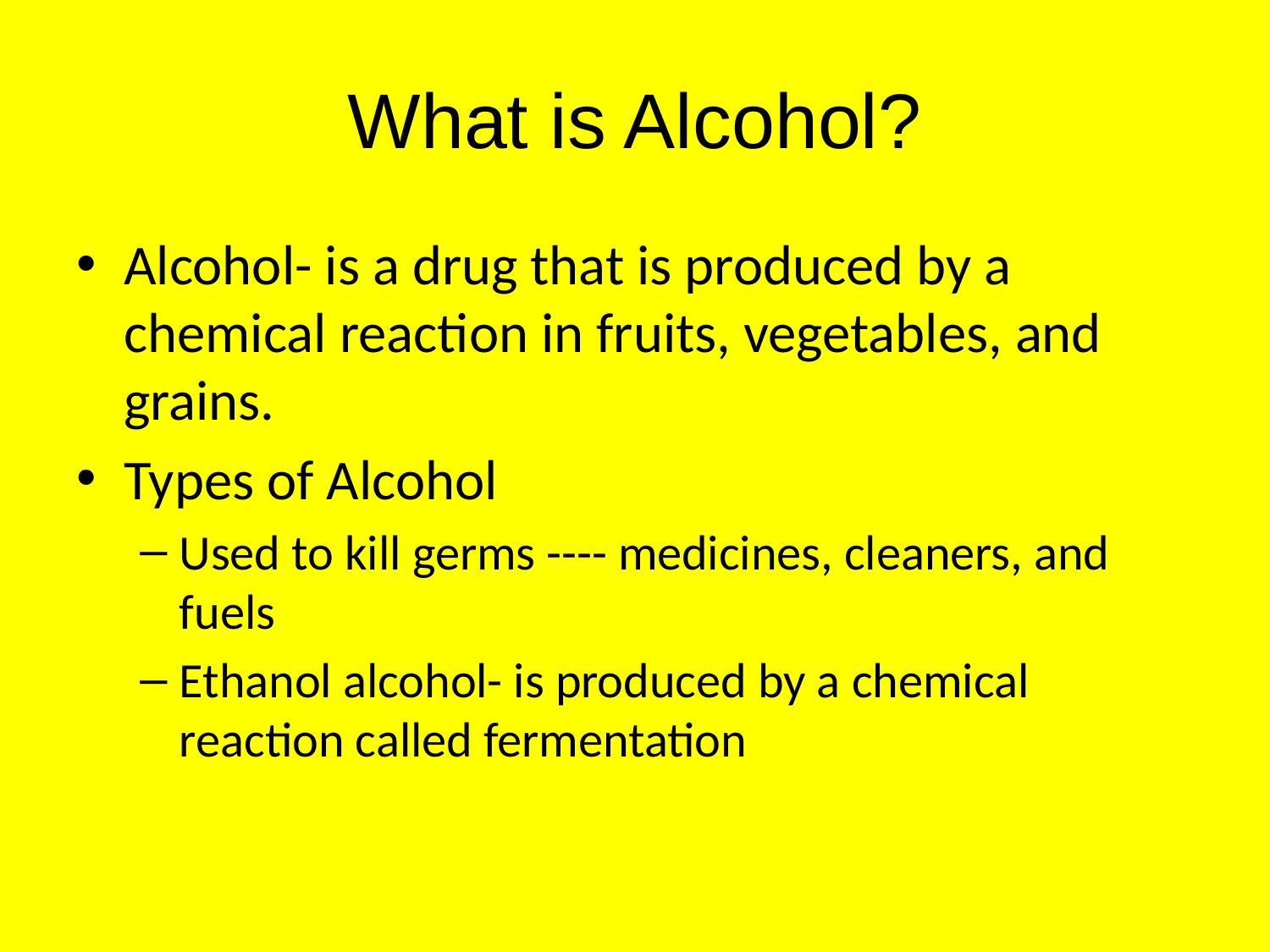

# What is Alcohol?
Alcohol- is a drug that is produced by a chemical reaction in fruits, vegetables, and grains.
Types of Alcohol
Used to kill germs ---- medicines, cleaners, and fuels
Ethanol alcohol- is produced by a chemical reaction called fermentation